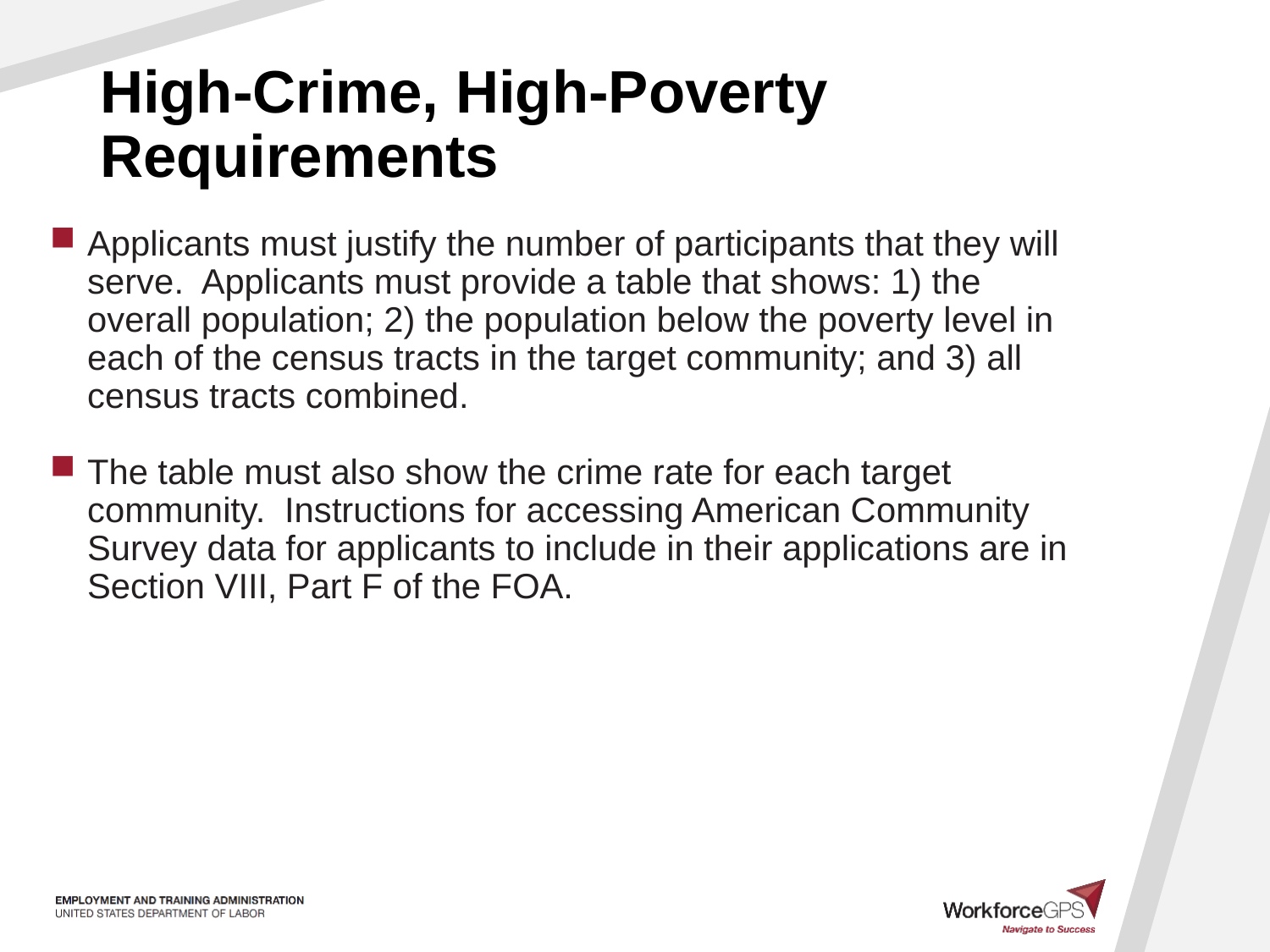

# High-Crime, High-Poverty Requirements
Applicants must justify the number of participants that they will serve.  Applicants must provide a table that shows: 1) the overall population; 2) the population below the poverty level in each of the census tracts in the target community; and 3) all census tracts combined.

The table must also show the crime rate for each target community.  Instructions for accessing American Community Survey data for applicants to include in their applications are in Section VIII, Part F of the FOA.